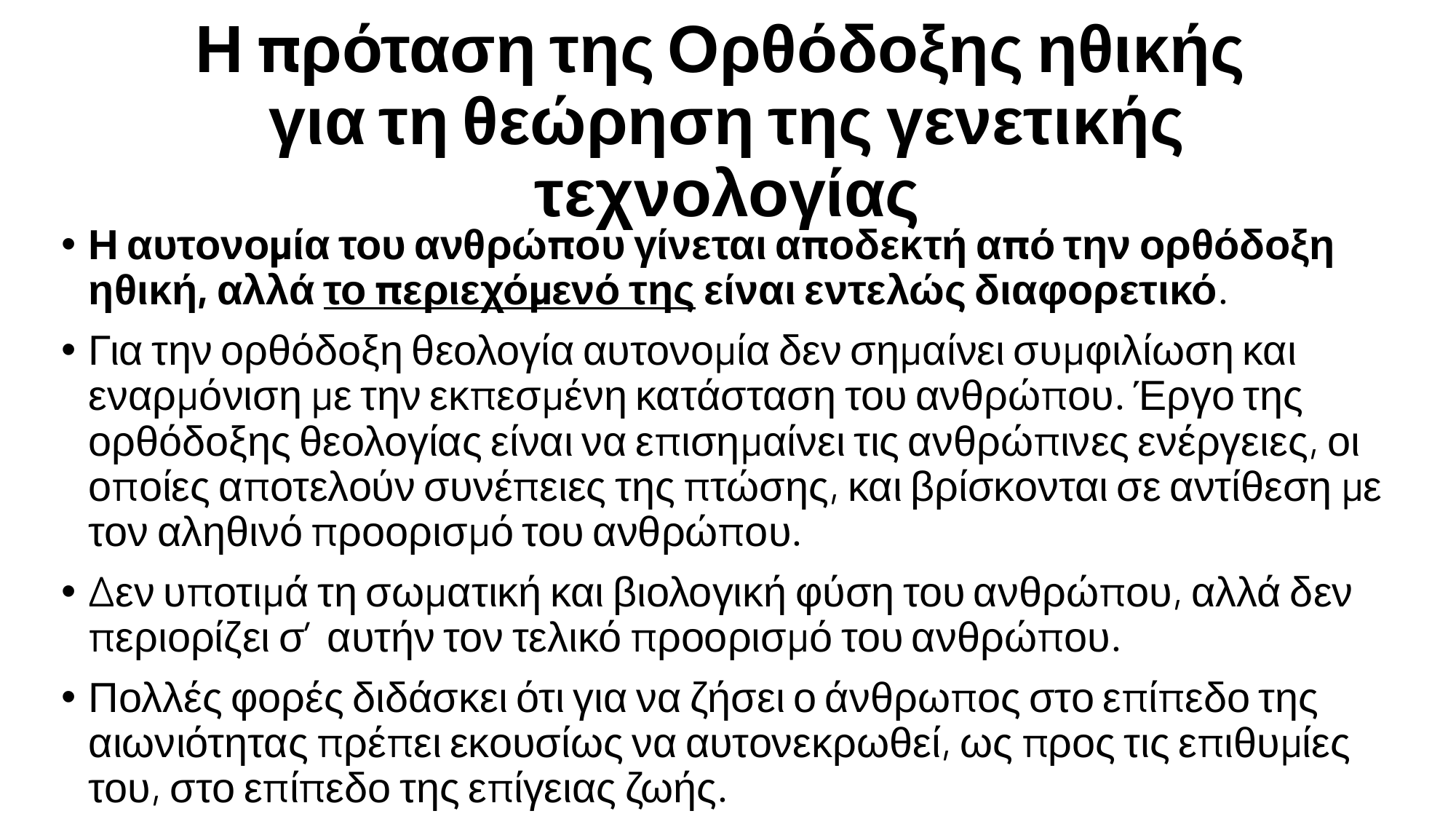

# Η πρόταση της Ορθόδοξης ηθικής για τη θεώρηση της γενετικής τεχνολογίας
Η αυτονομία του ανθρώπου γίνεται αποδεκτή από την ορθόδοξη ηθική, αλλά το περιεχόμενό της είναι εντελώς διαφορετικό.
Για την ορθόδοξη θεολογία αυτονομία δεν σημαίνει συμφιλίωση και εναρμόνιση με την εκπεσμένη κατάσταση του ανθρώπου. Έργο της ορθόδοξης θεολογίας είναι να επισημαίνει τις ανθρώπινες ενέργειες, οι οποίες αποτελούν συνέπειες της πτώσης, και βρίσκονται σε αντίθεση με τον αληθινό προορισμό του ανθρώπου.
Δεν υποτιμά τη σωματική και βιολογική φύση του ανθρώπου, αλλά δεν περιορίζει σ’  αυτήν τον τελικό προορισμό του ανθρώπου.
Πολλές φορές διδάσκει ότι για να ζήσει ο άνθρωπος στο επίπεδο της αιωνιότητας πρέπει εκουσίως να αυτονεκρωθεί, ως προς τις επιθυμίες του, στο επίπεδο της επίγειας ζωής.